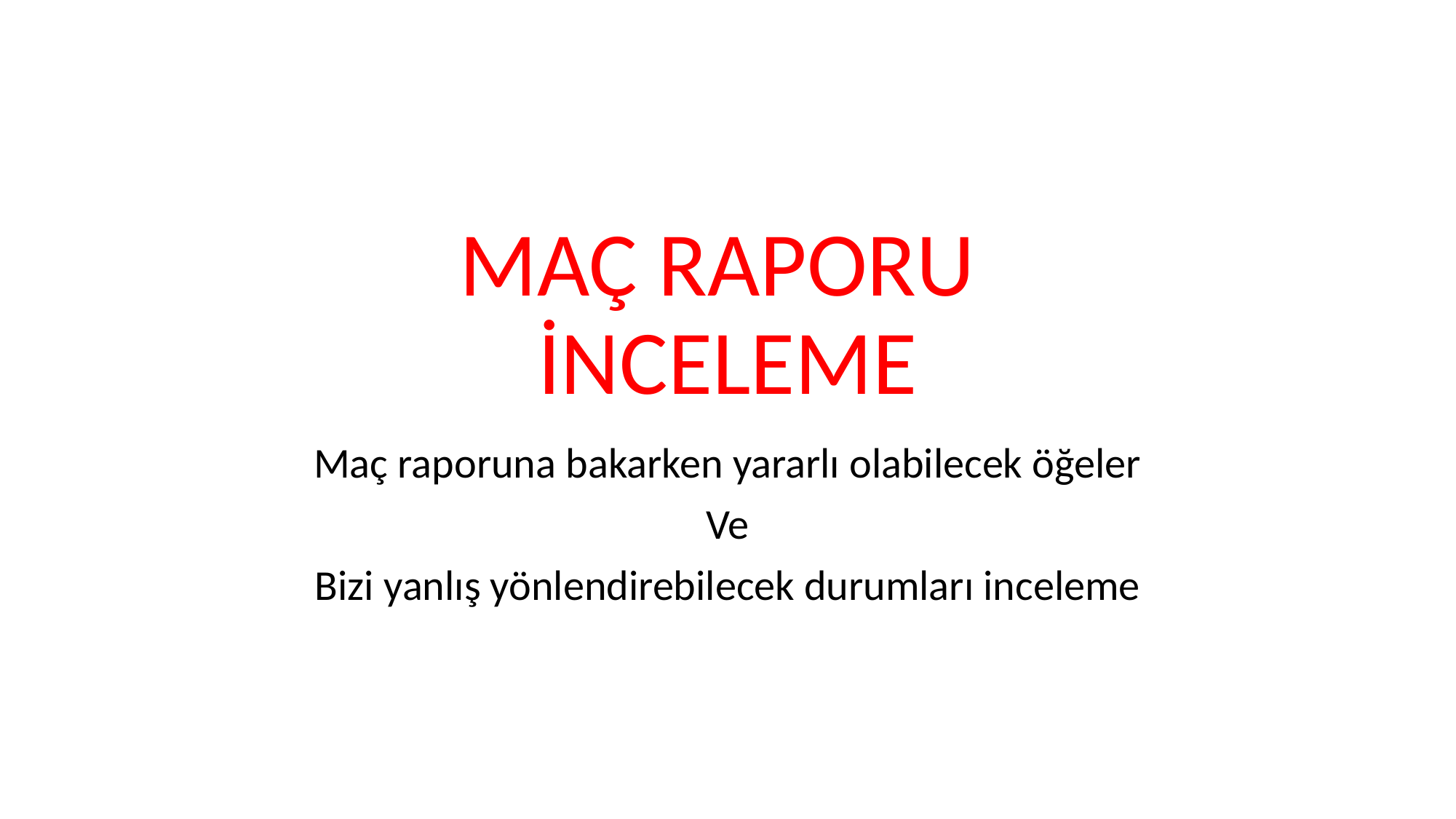

# MAÇ RAPORU İNCELEME
Maç raporuna bakarken yararlı olabilecek öğeler
Ve
Bizi yanlış yönlendirebilecek durumları inceleme